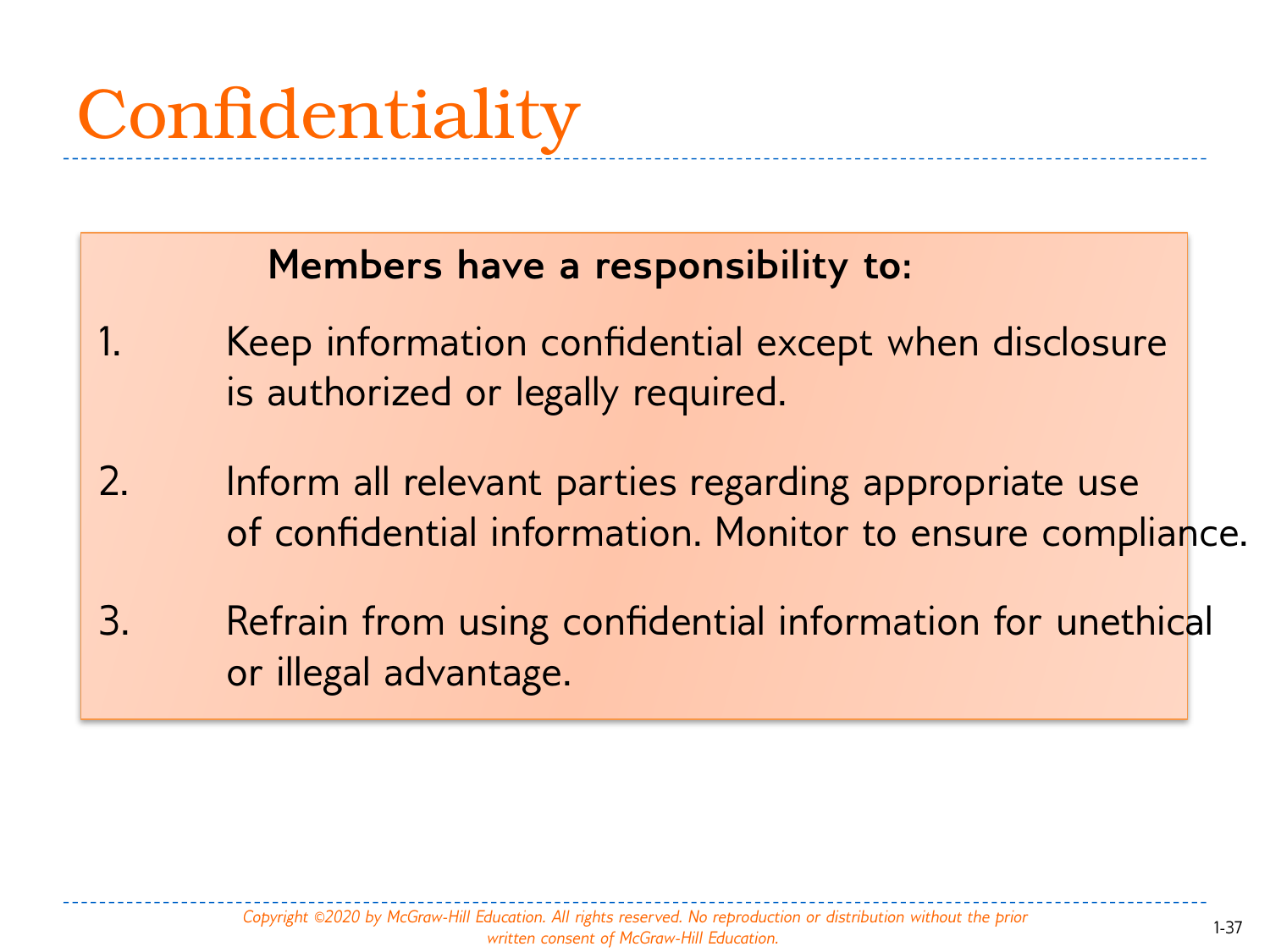

# Confidentiality
Members have a responsibility to:

1.	Keep information confidential except when disclosure
	is authorized or legally required.
2.	Inform all relevant parties regarding appropriate use
	of confidential information. Monitor to ensure compliance.
3.	Refrain from using confidential information for unethical
	or illegal advantage.